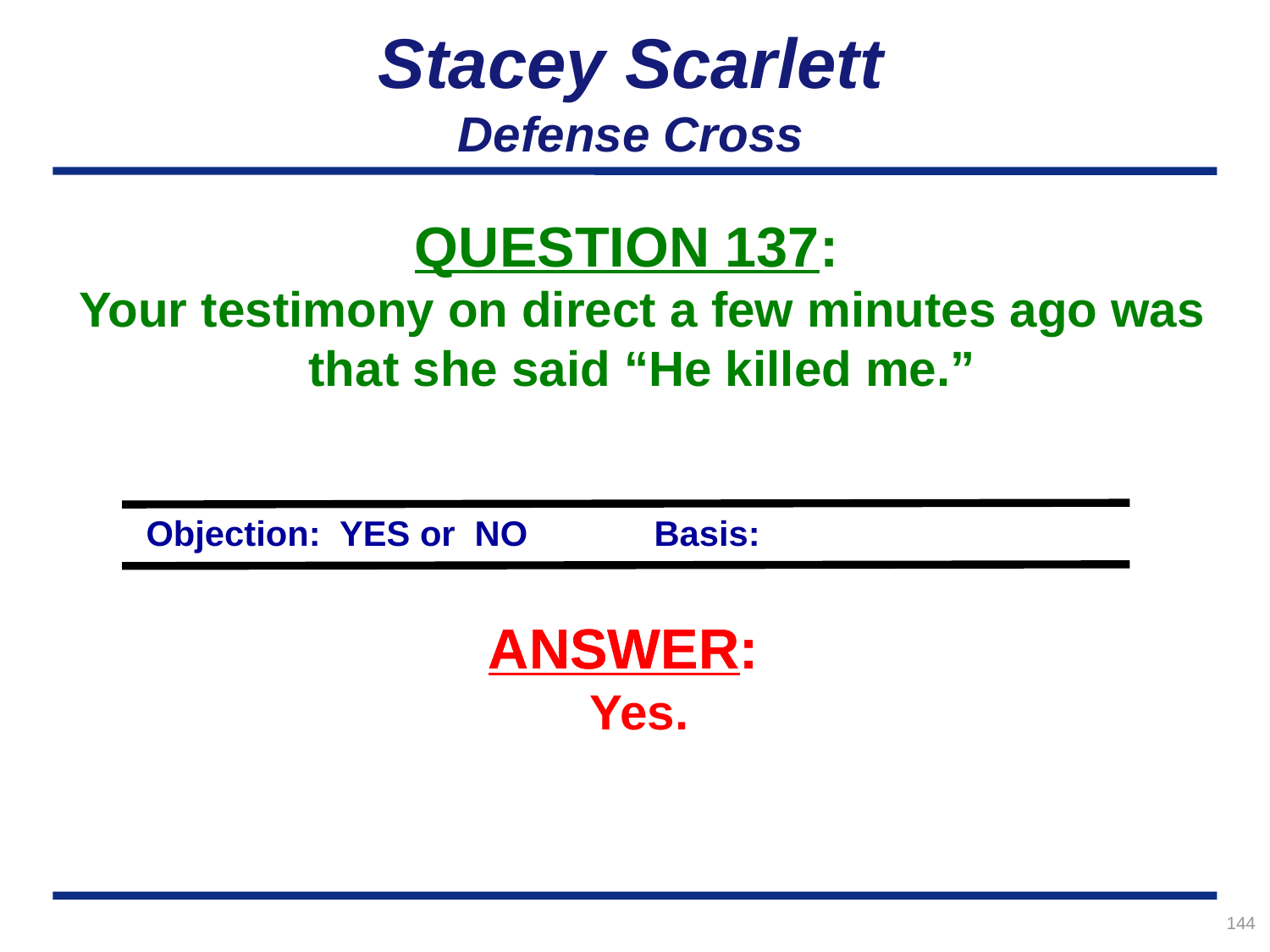

# Stacey Scarlett Defense Cross
QUESTION 137:
Your testimony on direct a few minutes ago was that she said “He killed me.”

Objection:  YES or  NO	Basis:
ANSWER:
ANSWER:
Yes.
144